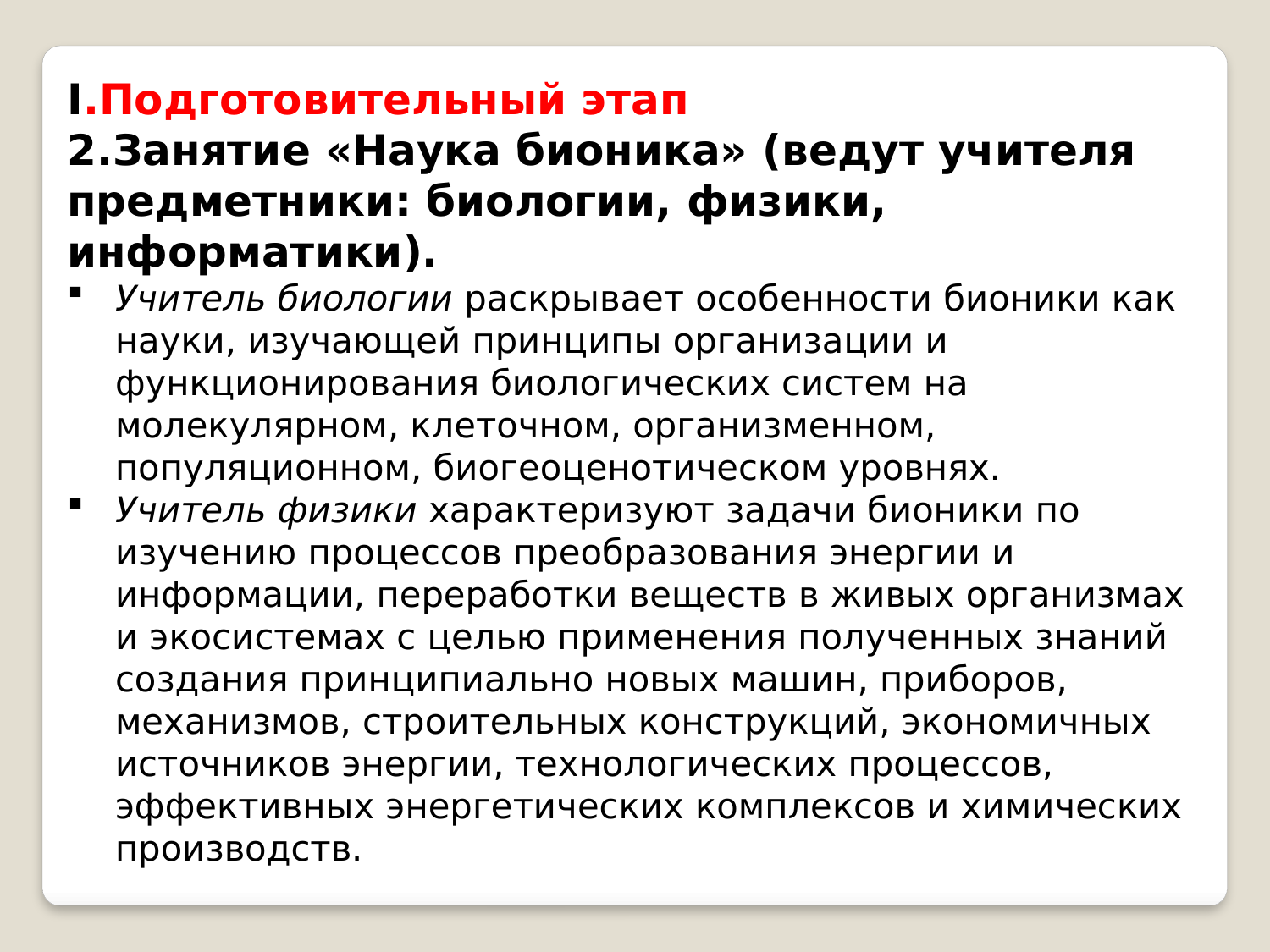

I.Подготовительный этап
2.Занятие «Наука бионика» (ведут учителя предметники: биологии, физики, информатики).
Учитель биологии раскрывает особенности бионики как науки, изучающей принципы организации и функционирования биологических систем на молекулярном, клеточном, организменном, популяционном, биогеоценотическом уровнях.
Учитель физики характеризуют задачи бионики по изучению процессов преобразования энергии и информации, переработки веществ в живых организмах и экосистемах с целью применения полученных знаний создания принципиально новых машин, приборов, механизмов, строительных конструкций, экономичных источников энергии, технологических процессов, эффективных энергетических комплексов и химических производств.